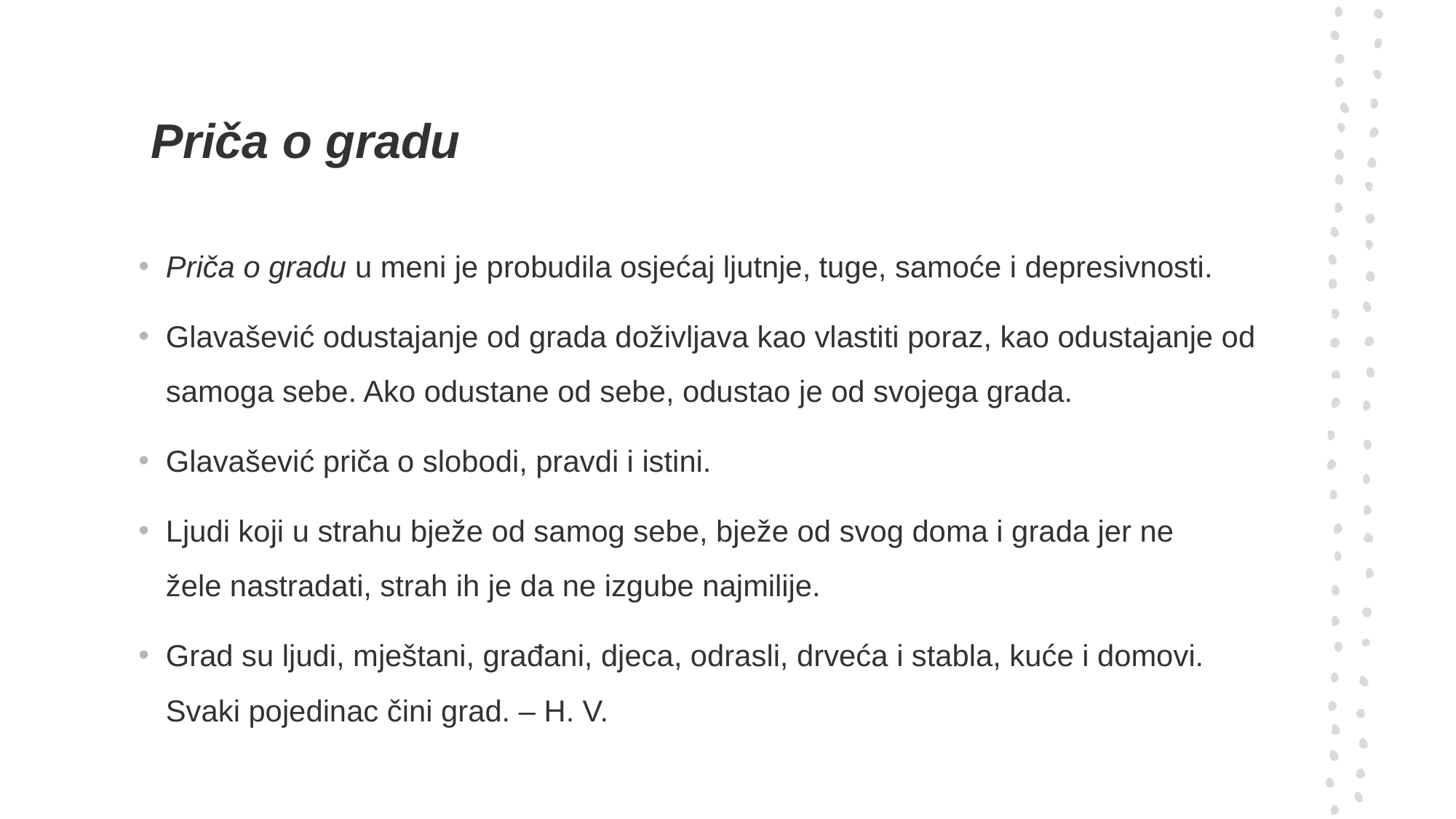

# Priča o gradu
Priča o gradu u meni je probudila osjećaj ljutnje, tuge, samoće i depresivnosti.
Glavašević odustajanje od grada doživljava kao vlastiti poraz, kao odustajanje od samoga sebe. Ako odustane od sebe, odustao je od svojega grada.
Glavašević priča o slobodi, pravdi i istini.
Ljudi koji u strahu bježe od samog sebe, bježe od svog doma i grada jer ne žele nastradati, strah ih je da ne izgube najmilije.
Grad su ljudi, mještani, građani, djeca, odrasli, drveća i stabla, kuće i domovi. Svaki pojedinac čini grad. – H. V.